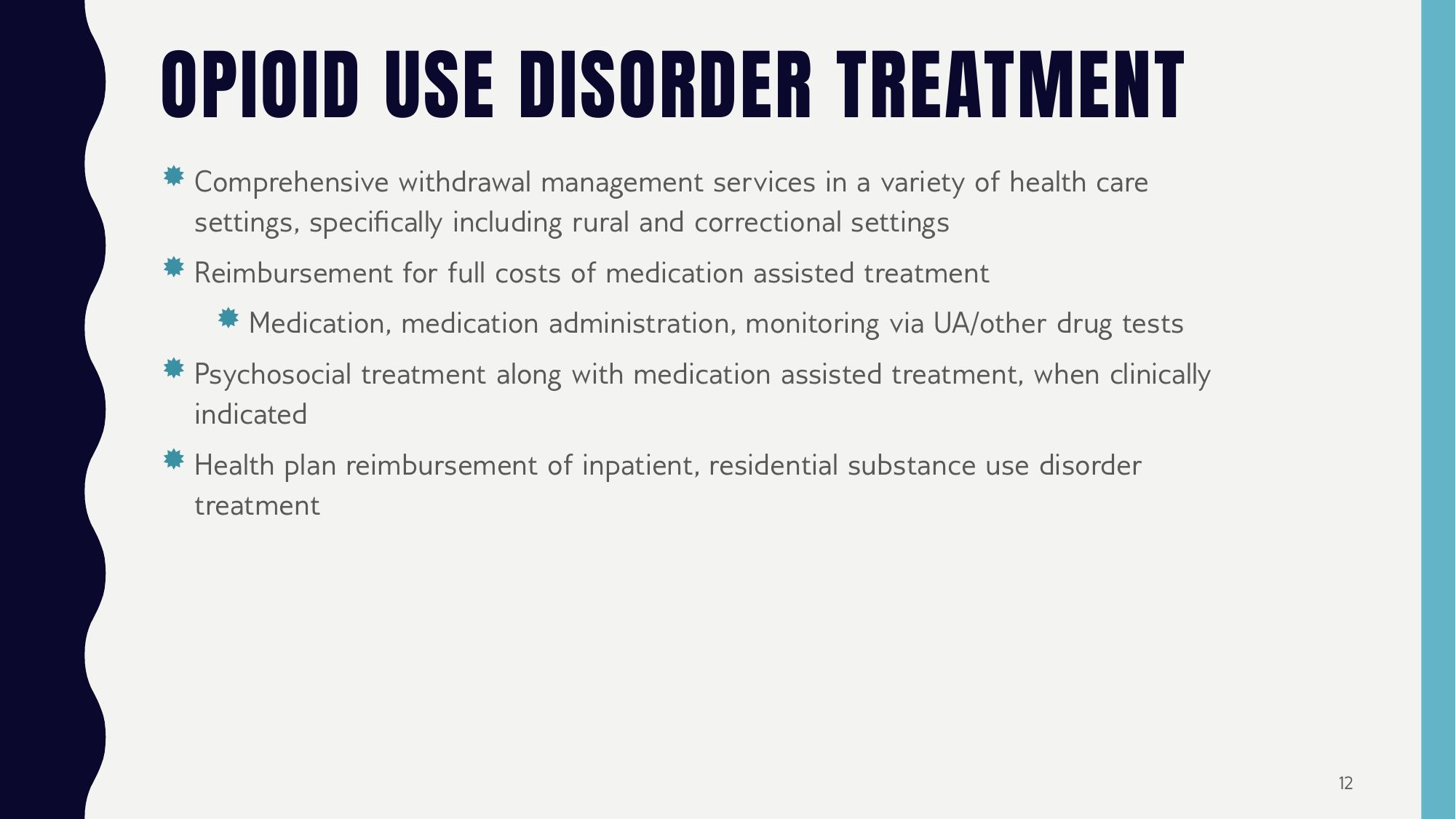

# Opioid Use Disorder treatment
Comprehensive withdrawal management services in a variety of health care settings, specifically including rural and correctional settings
Reimbursement for full costs of medication assisted treatment
Medication, medication administration, monitoring via UA/other drug tests
Psychosocial treatment along with medication assisted treatment, when clinically indicated
Health plan reimbursement of inpatient, residential substance use disorder treatment
12